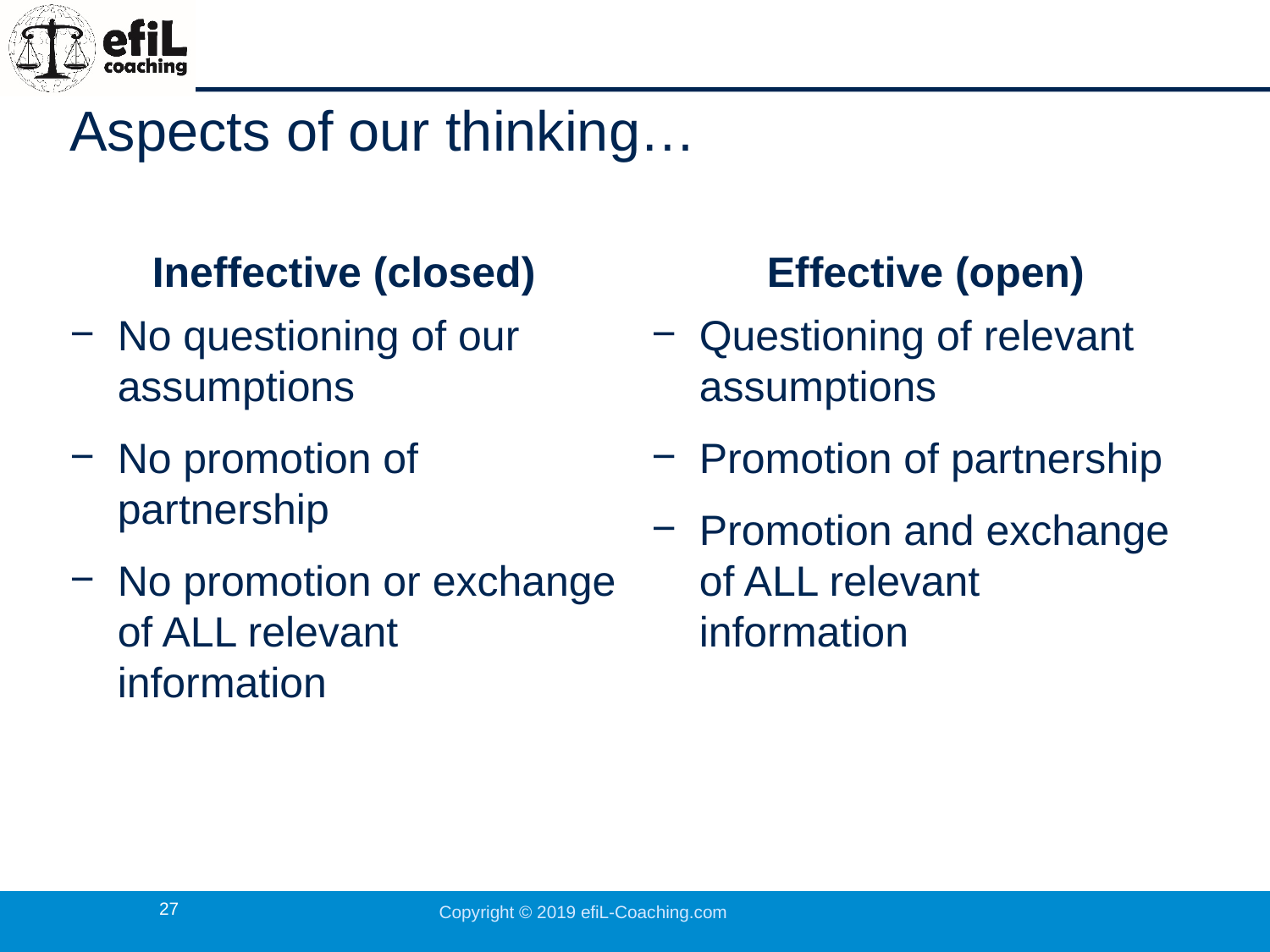

# Aspects of our thinking…
Ineffective (closed)
Effective (open)
No questioning of our assumptions
No promotion of partnership
No promotion or exchange of ALL relevant information
Questioning of relevant assumptions
Promotion of partnership
Promotion and exchange of ALL relevant information
27
Copyright © 2019 efiL-Coaching.com